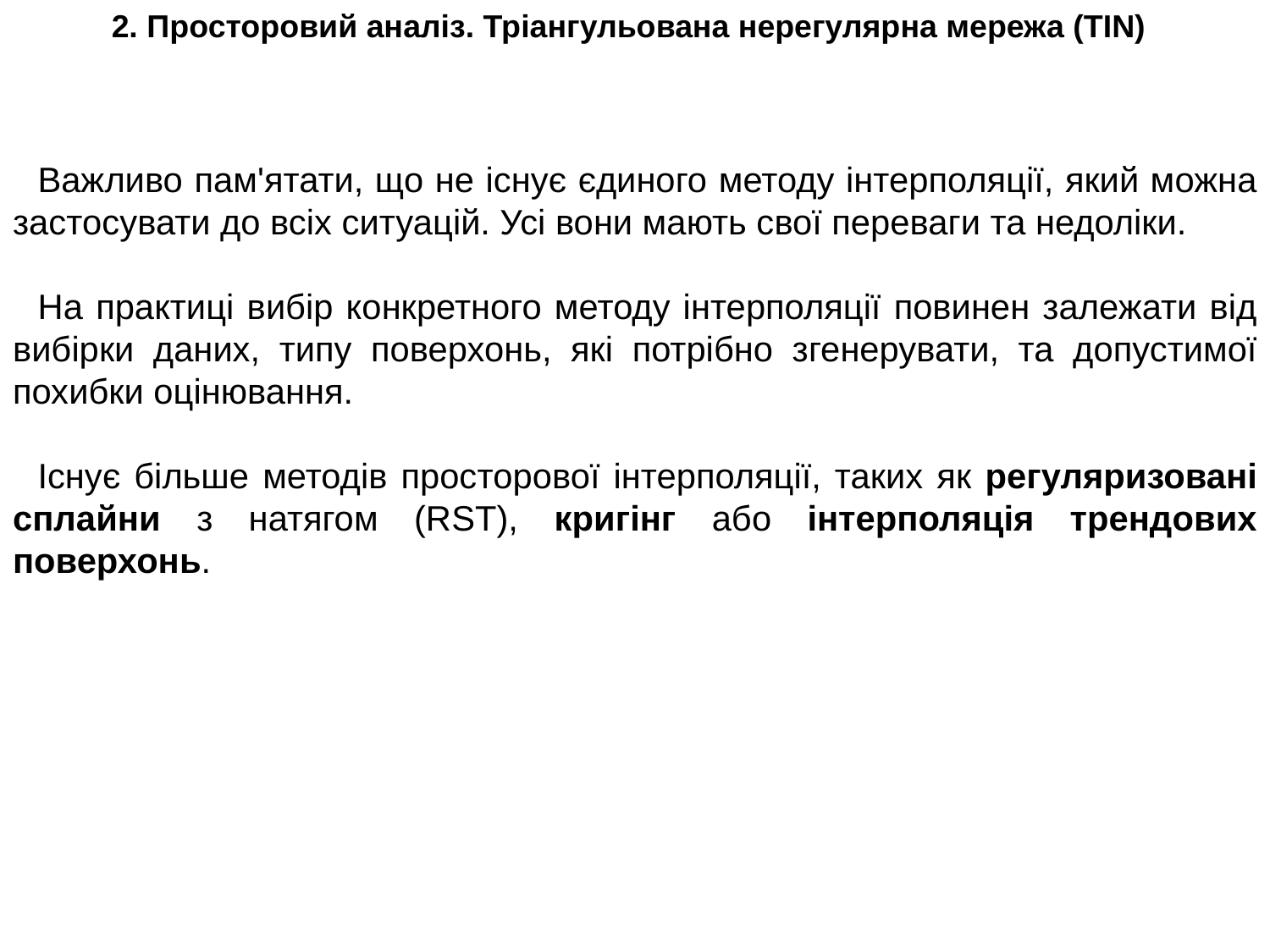

2. Просторовий аналіз. Тріангульована нерегулярна мережа (TIN)
Важливо пам'ятати, що не існує єдиного методу інтерполяції, який можна застосувати до всіх ситуацій. Усі вони мають свої переваги та недоліки.

На практиці вибір конкретного методу інтерполяції повинен залежати від вибірки даних, типу поверхонь, які потрібно згенерувати, та допустимої похибки оцінювання.

Існує більше методів просторової інтерполяції, таких як регуляризовані сплайни з натягом (RST), кригінг або інтерполяція трендових поверхонь.